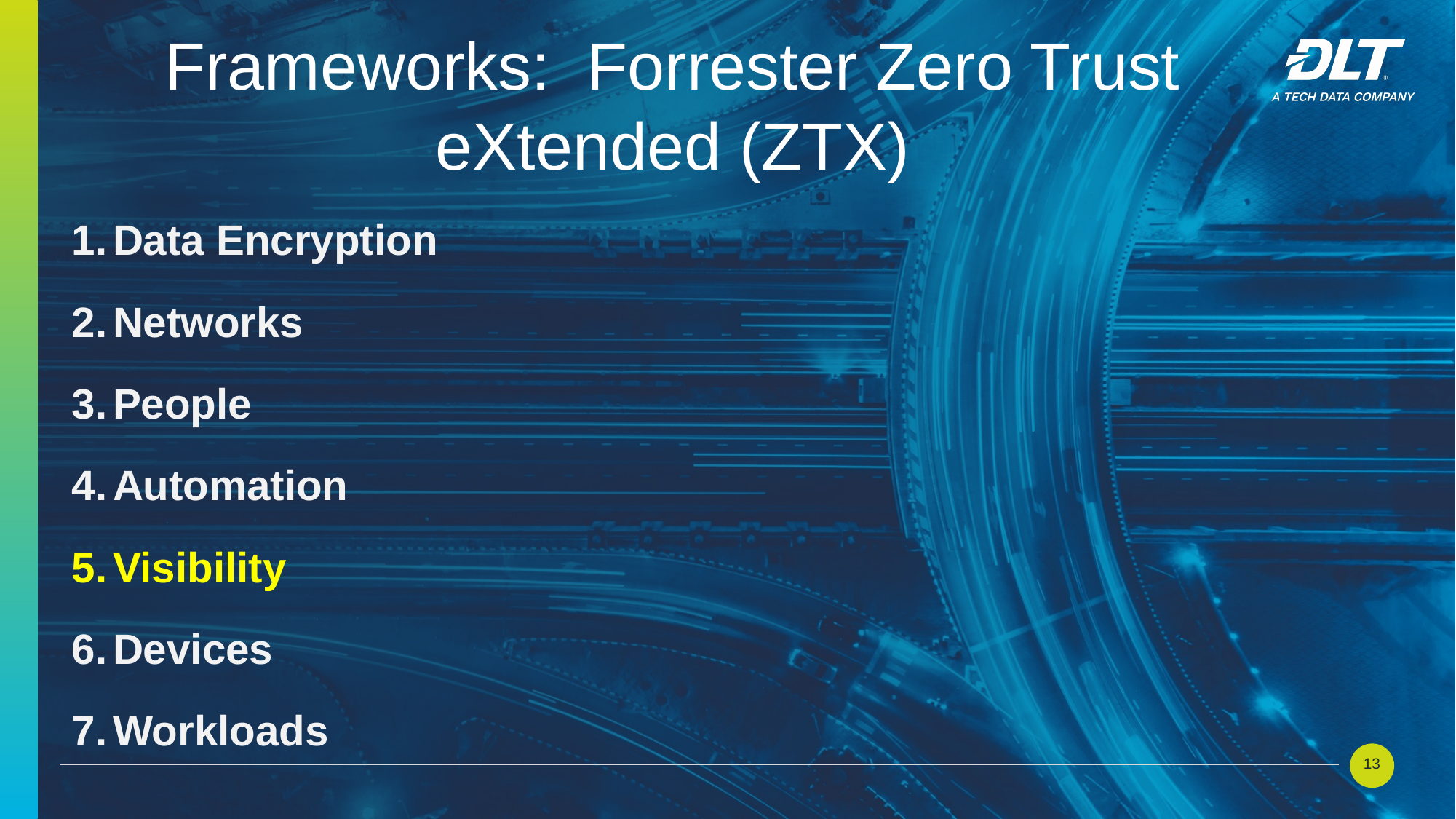

Frameworks:  Forrester Zero Trust eXtended (ZTX)

Data Encryption
Networks
People
Automation
Visibility
Devices
Workloads

13